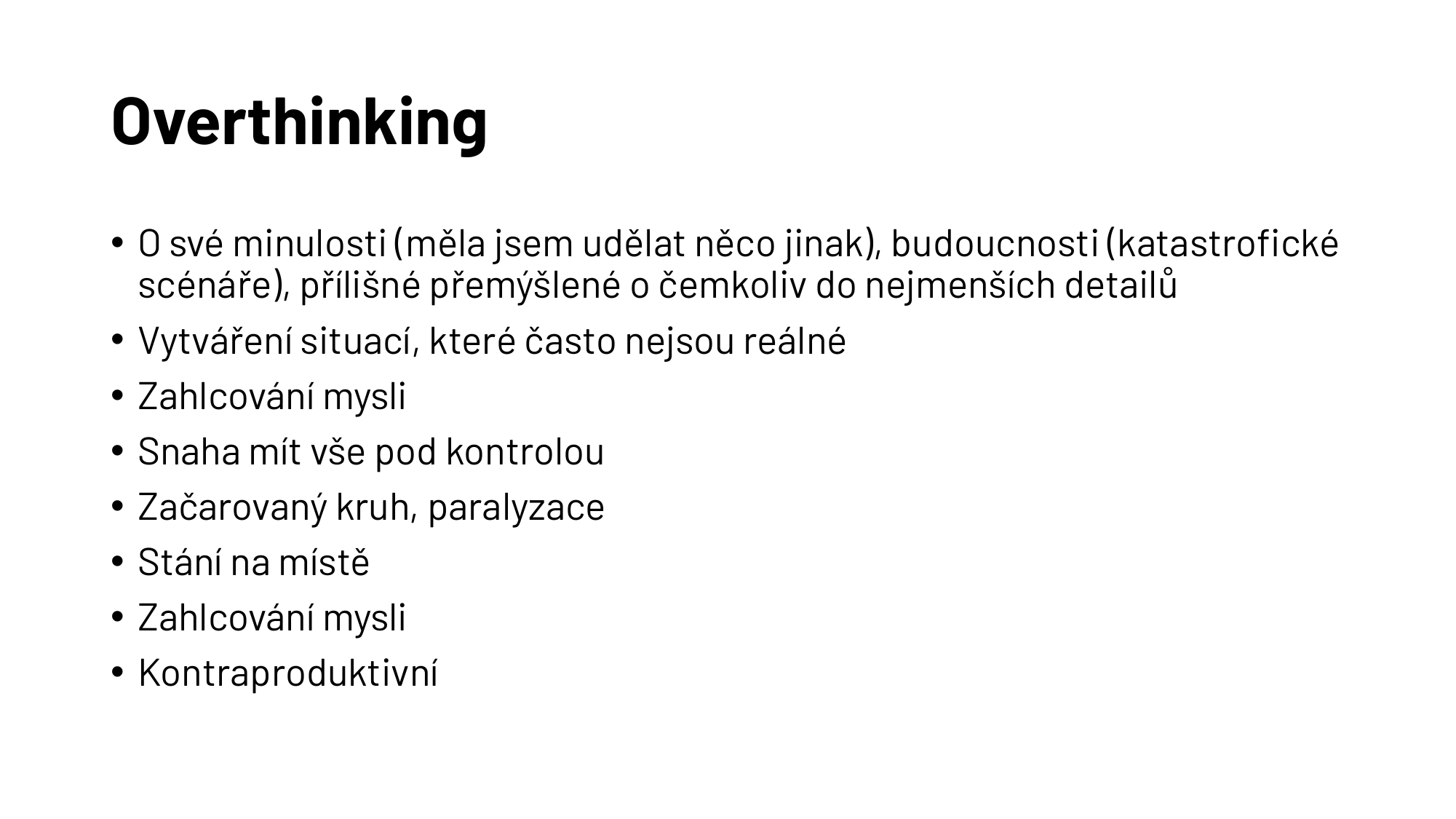

# Overthinking
O své minulosti (měla jsem udělat něco jinak), budoucnosti (katastrofické scénáře), přílišné přemýšlené o čemkoliv do nejmenších detailů
Vytváření situací, které často nejsou reálné
Zahlcování mysli
Snaha mít vše pod kontrolou
Začarovaný kruh, paralyzace
Stání na místě
Zahlcování mysli
Kontraproduktivní